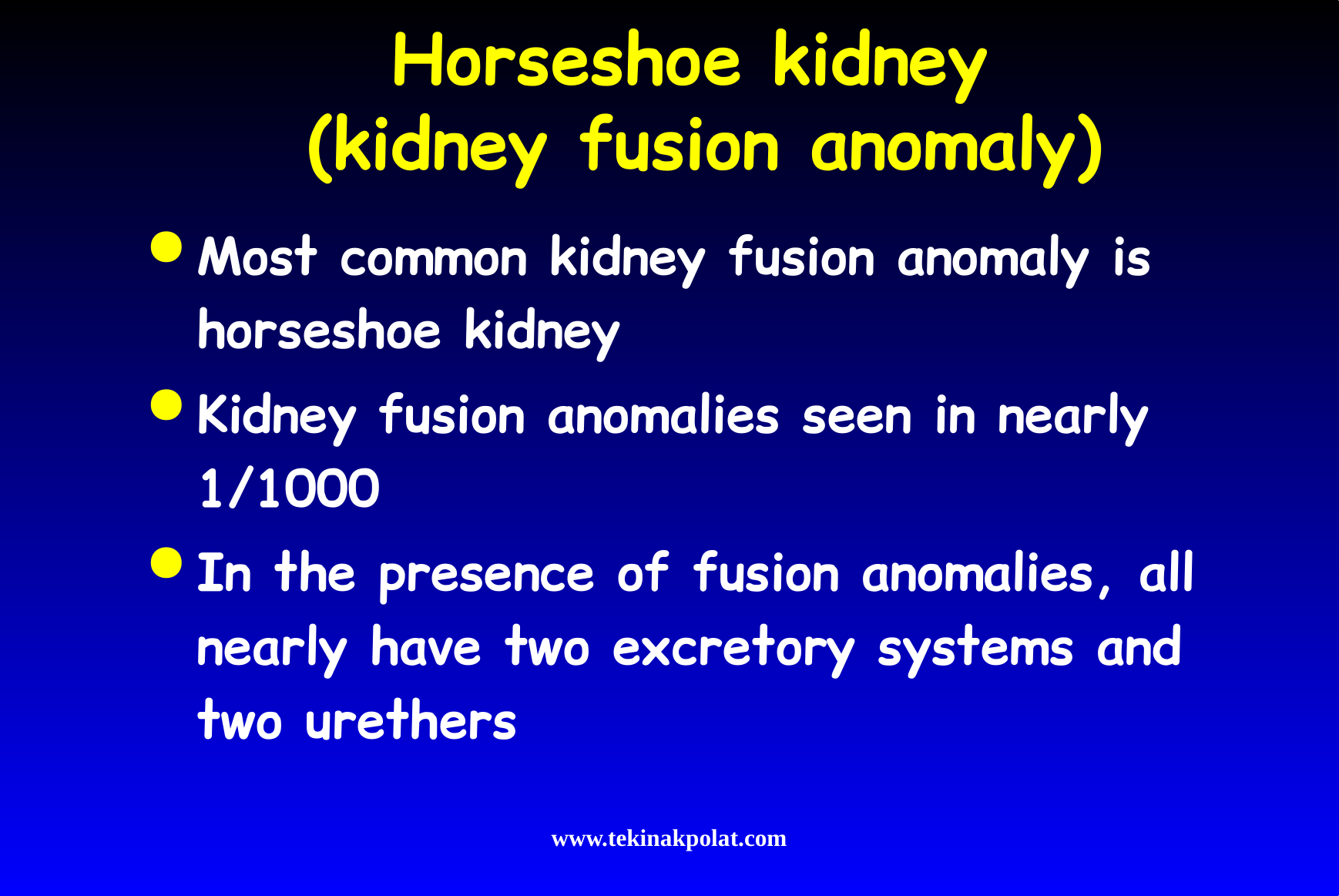

# Horseshoe kidney (kidney fusion anomaly)
Most common kidney fusion anomaly is horseshoe kidney
Kidney fusion anomalies seen in nearly 1/1000
In the presence of fusion anomalies, all nearly have two excretory systems and two urethers
www.tekinakpolat.com